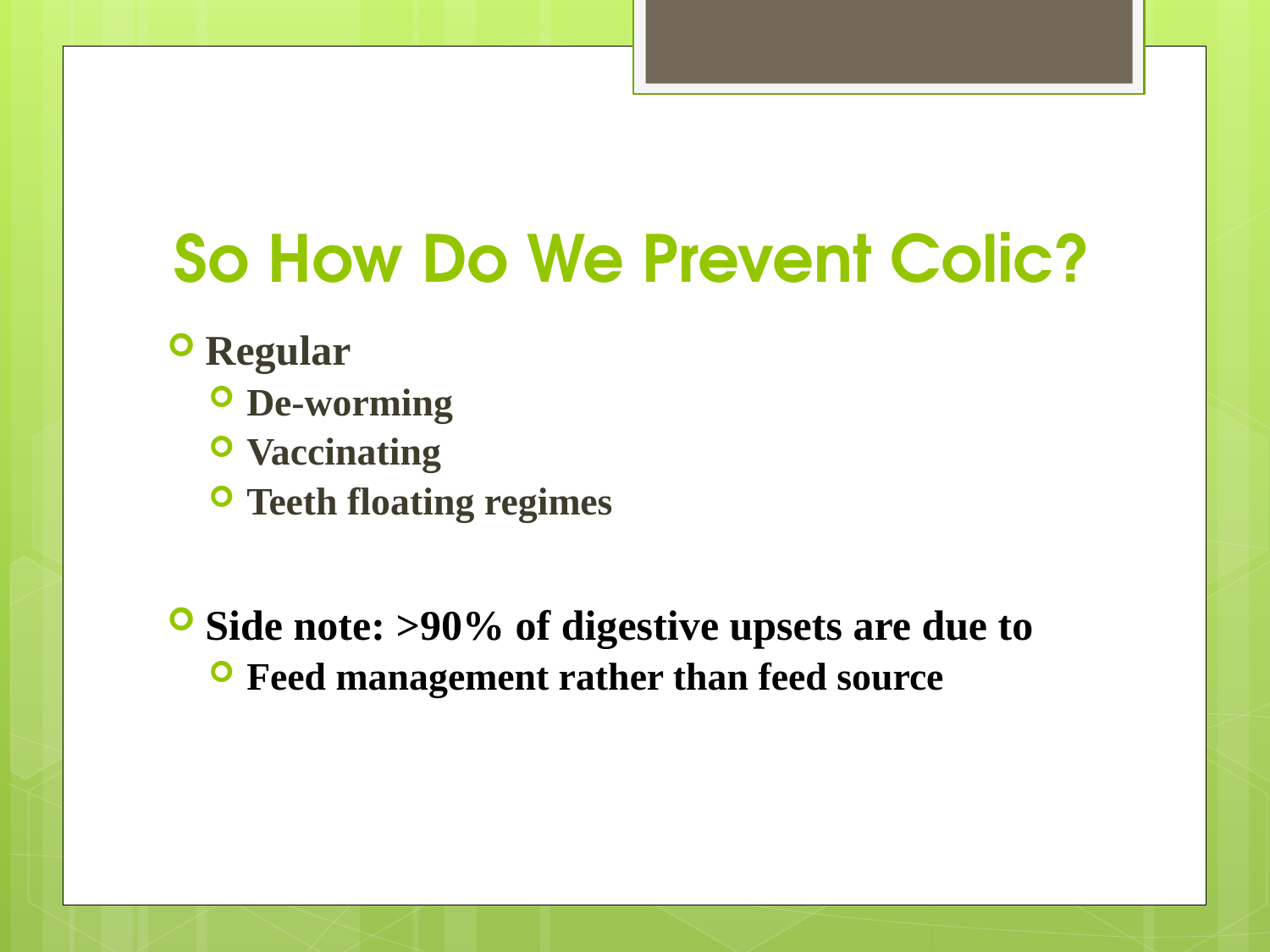

# So How Do We Prevent Colic?
Regular
De-worming
Vaccinating
Teeth floating regimes

Side note: >90% of digestive upsets are due to
Feed management rather than feed source